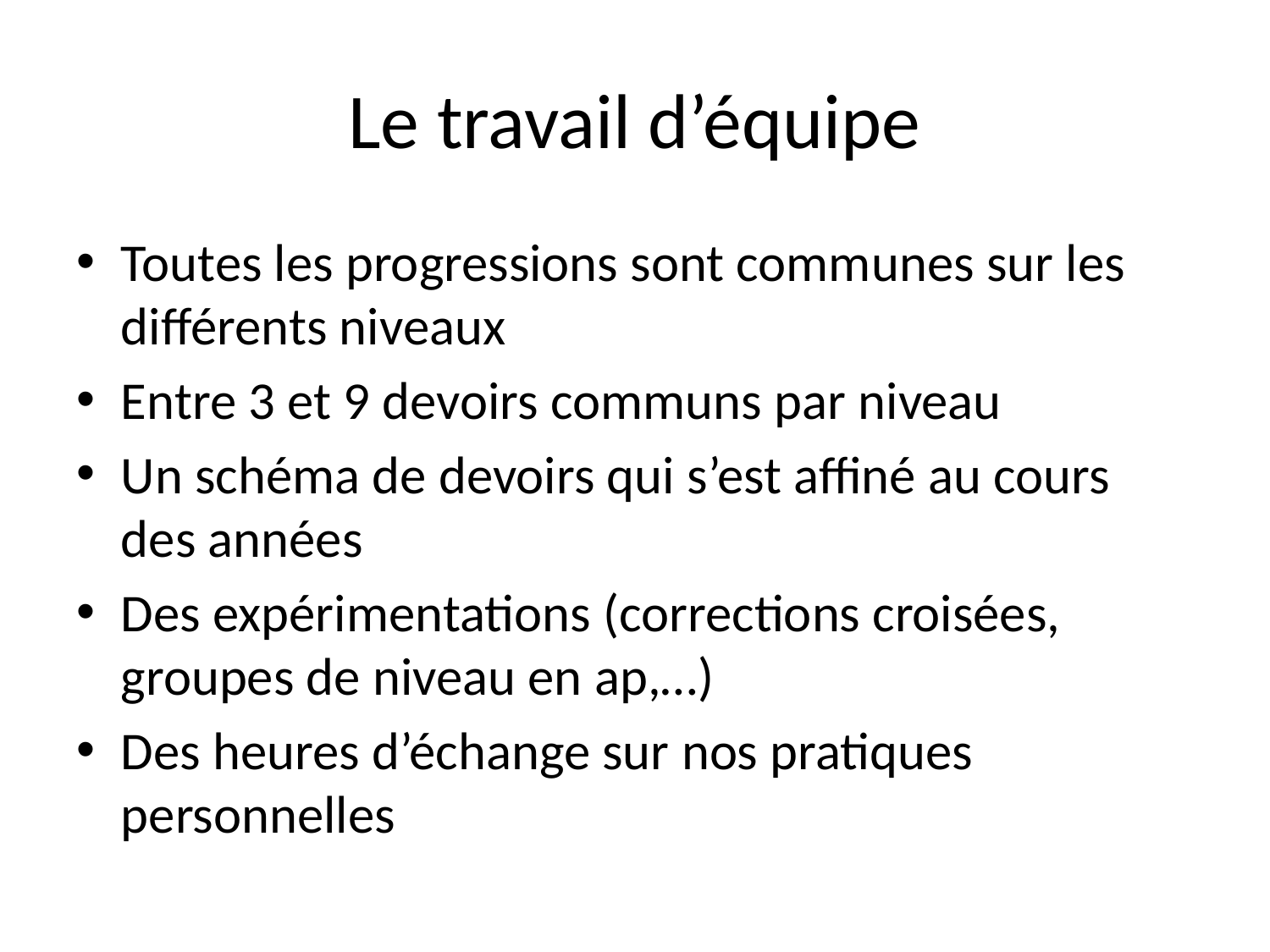

# Le travail d’équipe
Toutes les progressions sont communes sur les différents niveaux
Entre 3 et 9 devoirs communs par niveau
Un schéma de devoirs qui s’est affiné au cours des années
Des expérimentations (corrections croisées, groupes de niveau en ap,…)
Des heures d’échange sur nos pratiques personnelles